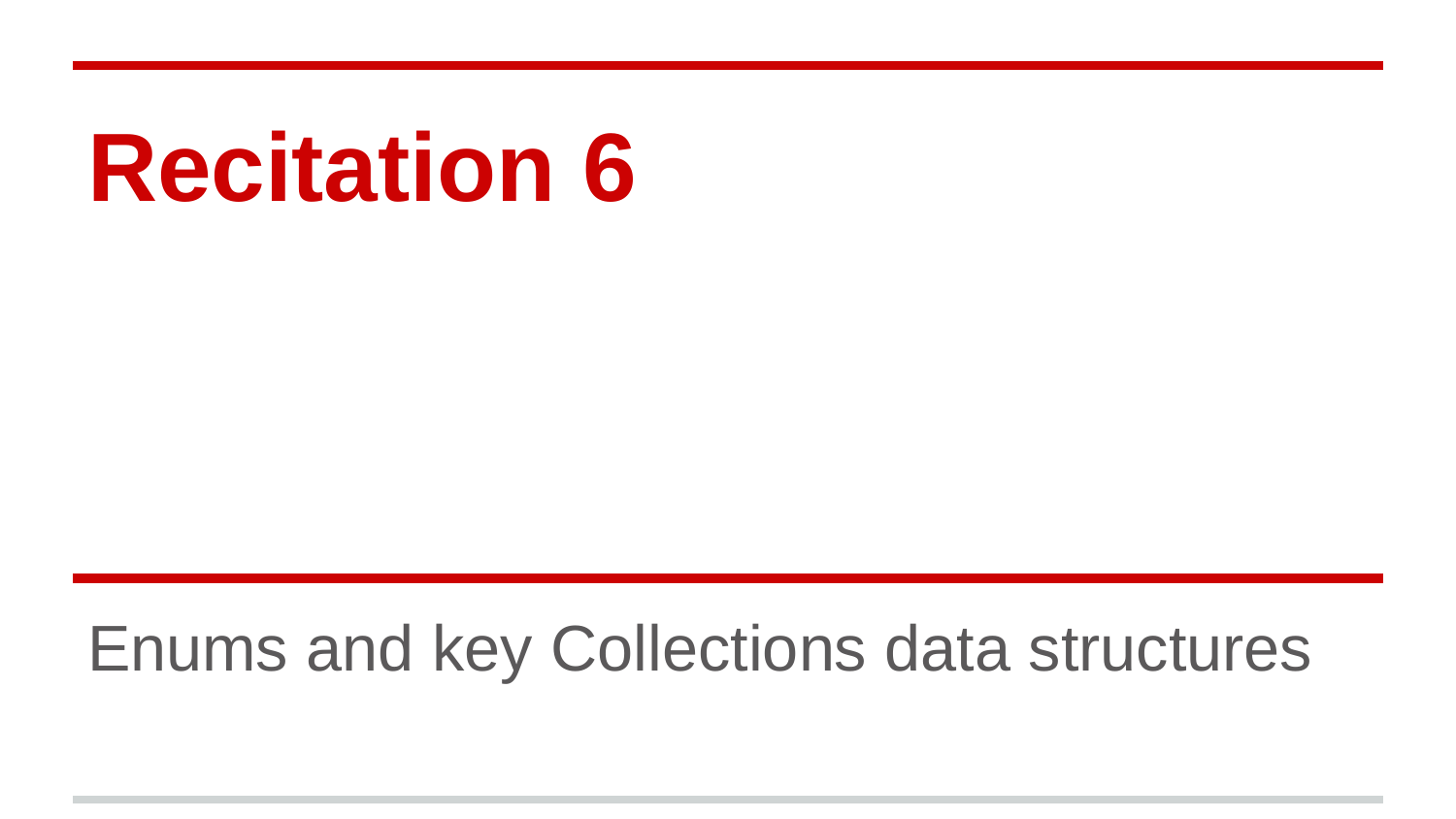

# Recitation 6
Enums and key Collections data structures